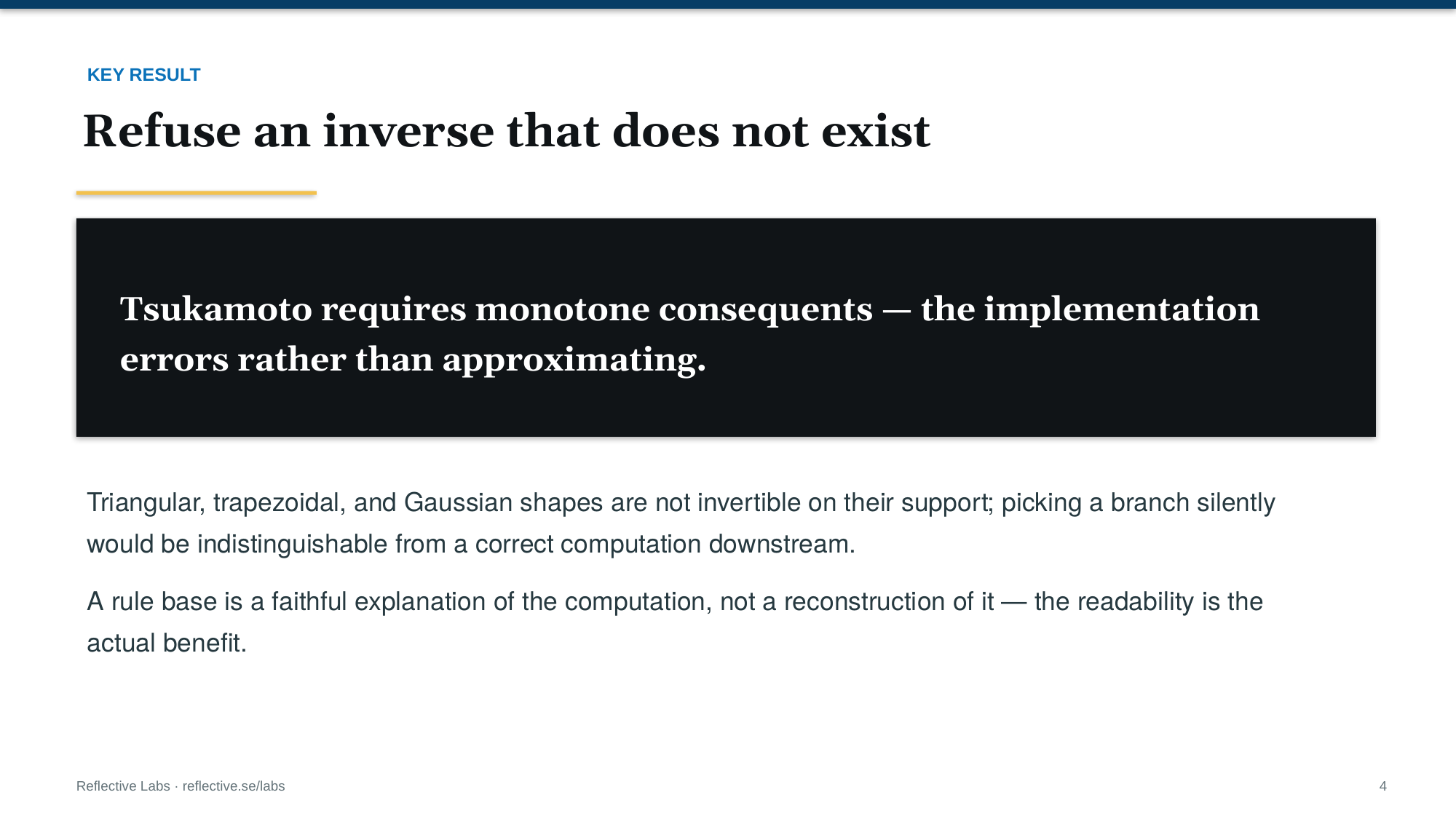

KEY RESULT
Refuse an inverse that does not exist

Tsukamoto requires monotone consequents — the implementation errors rather than approximating.
Triangular, trapezoidal, and Gaussian shapes are not invertible on their support; picking a branch silently would be indistinguishable from a correct computation downstream.
A rule base is a faithful explanation of the computation, not a reconstruction of it — the readability is the actual benefit.
Reflective Labs · reflective.se/labs
4